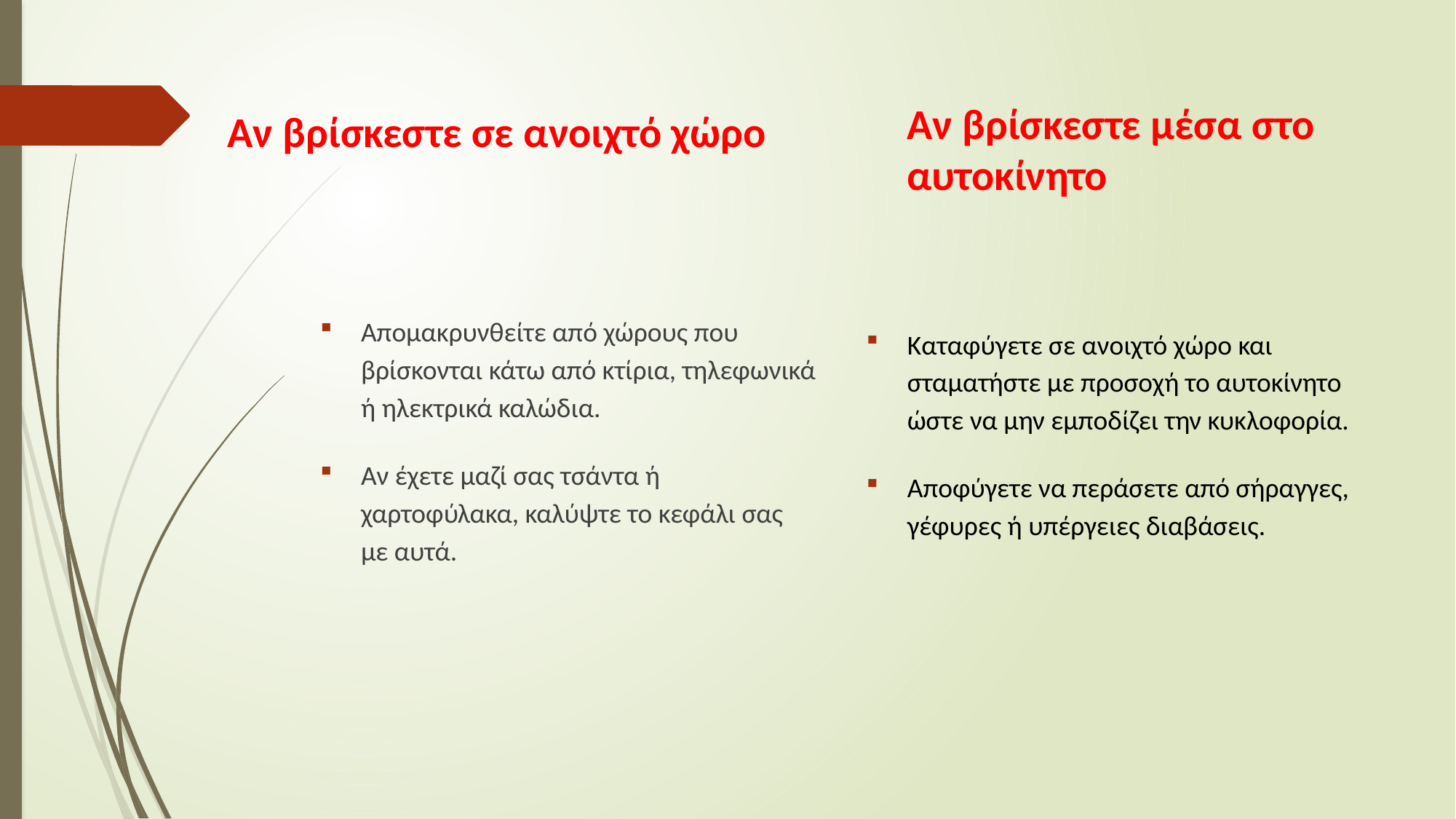

#
Αν βρίσκεστε σε ανοιχτό χώρο

Αν βρίσκεστε μέσα στο αυτοκίνητο

Απομακρυνθείτε από χώρους που βρίσκονται κάτω από κτίρια, τηλεφωνικά ή ηλεκτρικά καλώδια.
Αν έχετε μαζί σας τσάντα ή χαρτοφύλακα, καλύψτε το κεφάλι σας με αυτά.

Καταφύγετε σε ανοιχτό χώρο και σταματήστε με προσοχή το αυτοκίνητο ώστε να μην εμποδίζει την κυκλοφορία.
Αποφύγετε να περάσετε από σήραγγες, γέφυρες ή υπέργειες διαβάσεις.